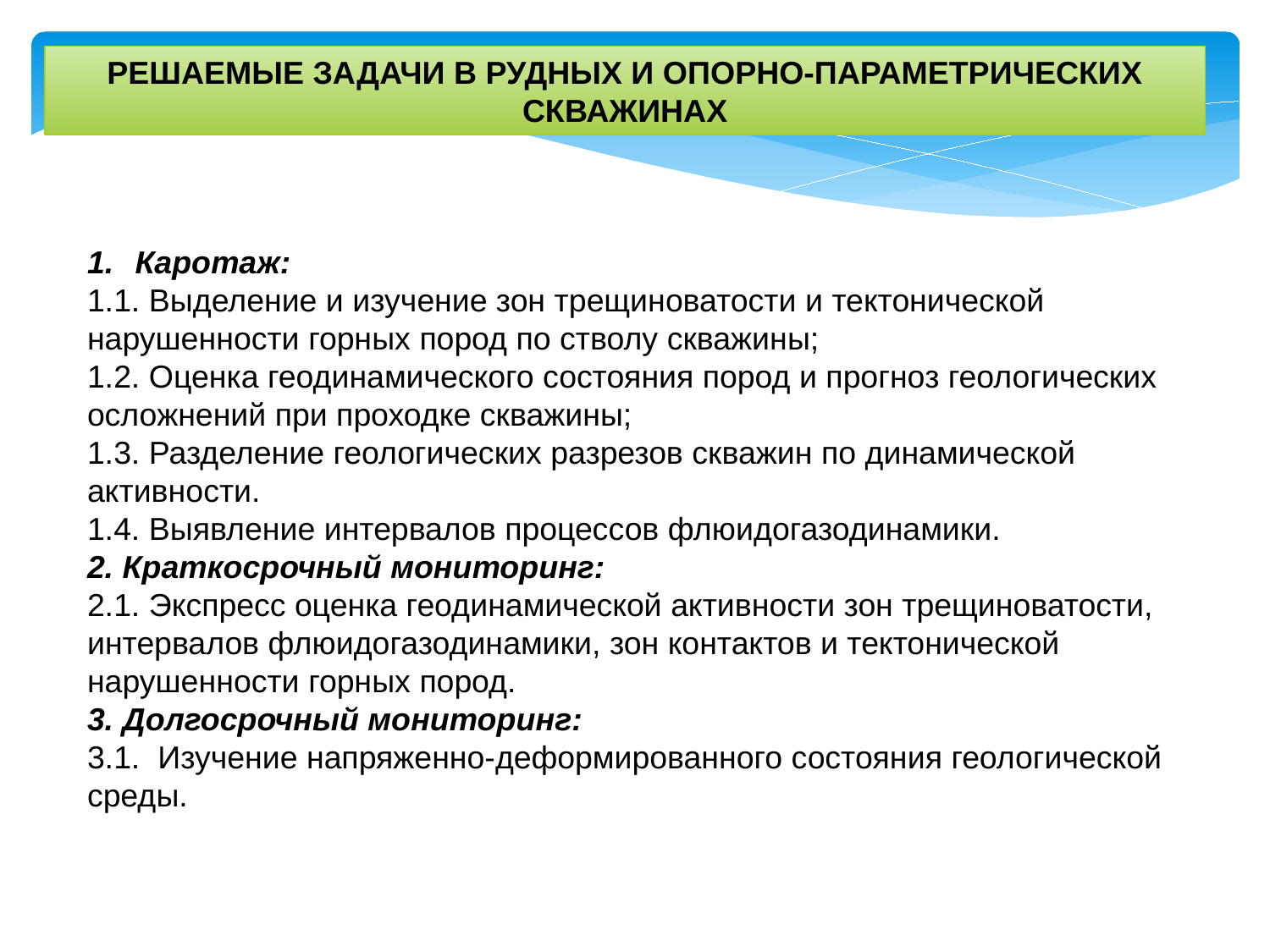

РЕШАЕМЫЕ ЗАДАЧИ В РУДНЫХ И ОПОРНО-ПАРАМЕТРИЧЕСКИХ СКВАЖИНАХ
Каротаж:
1.1. Выделение и изучение зон трещиноватости и тектонической нарушенности горных пород по стволу скважины;
1.2. Оценка геодинамического состояния пород и прогноз геологических осложнений при проходке скважины;
1.3. Разделение геологических разрезов скважин по динамической активности.
1.4. Выявление интервалов процессов флюидогазодинамики.
2. Краткосрочный мониторинг:
2.1. Экспресс оценка геодинамической активности зон трещиноватости, интервалов флюидогазодинамики, зон контактов и тектонической нарушенности горных пород.
3. Долгосрочный мониторинг:
3.1.  Изучение напряженно-деформированного состояния геологической среды.